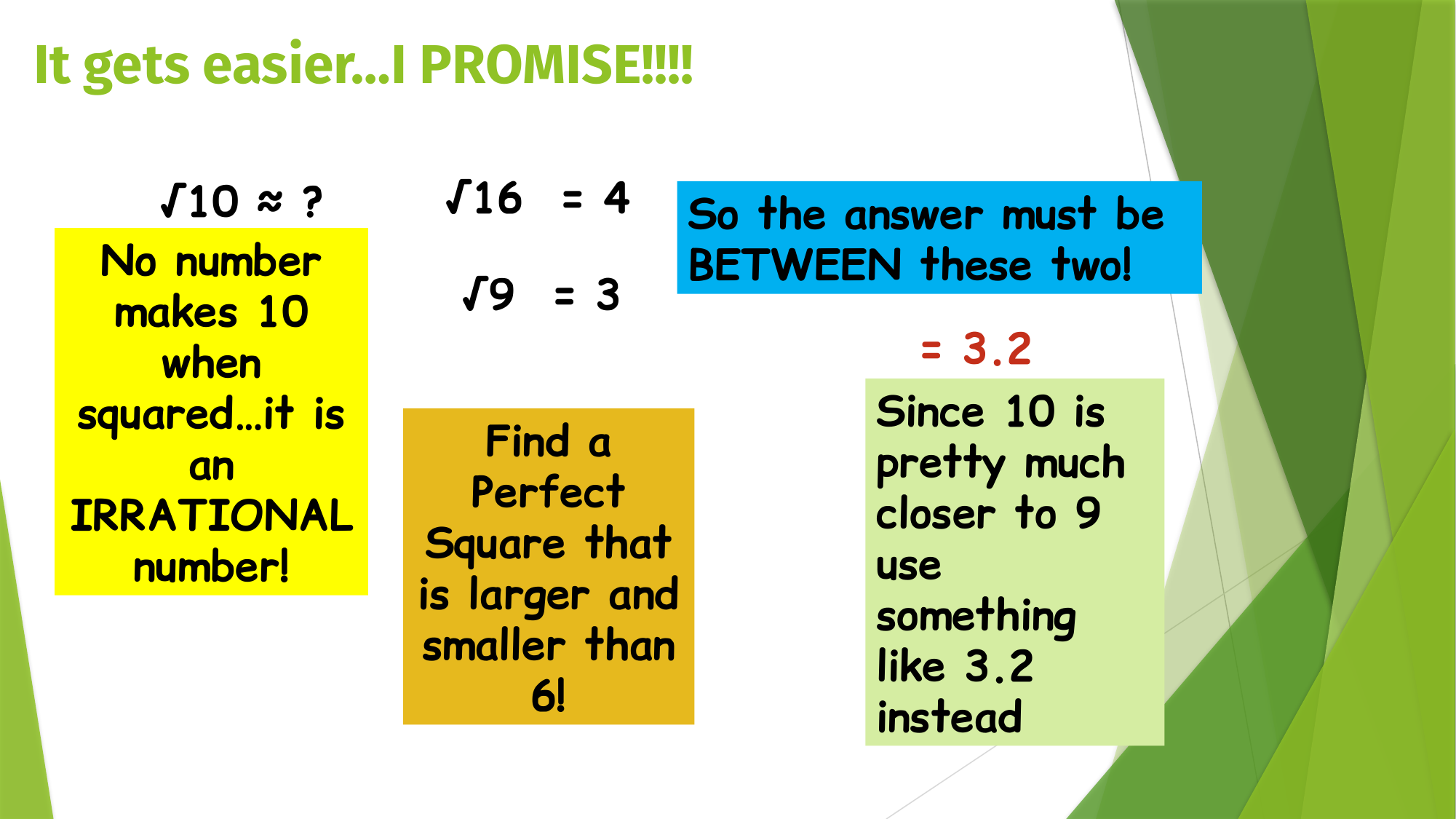

# It gets easier…I PROMISE!!!!
√16  = 4
√10 ≈ ?
So the answer must be BETWEEN these two!
No number makes 10 when squared…it is an IRRATIONAL number!
√9  = 3
= 3.2
Since 10 is pretty much closer to 9 use something like 3.2 instead
Find a Perfect Square that is larger and smaller than 6!